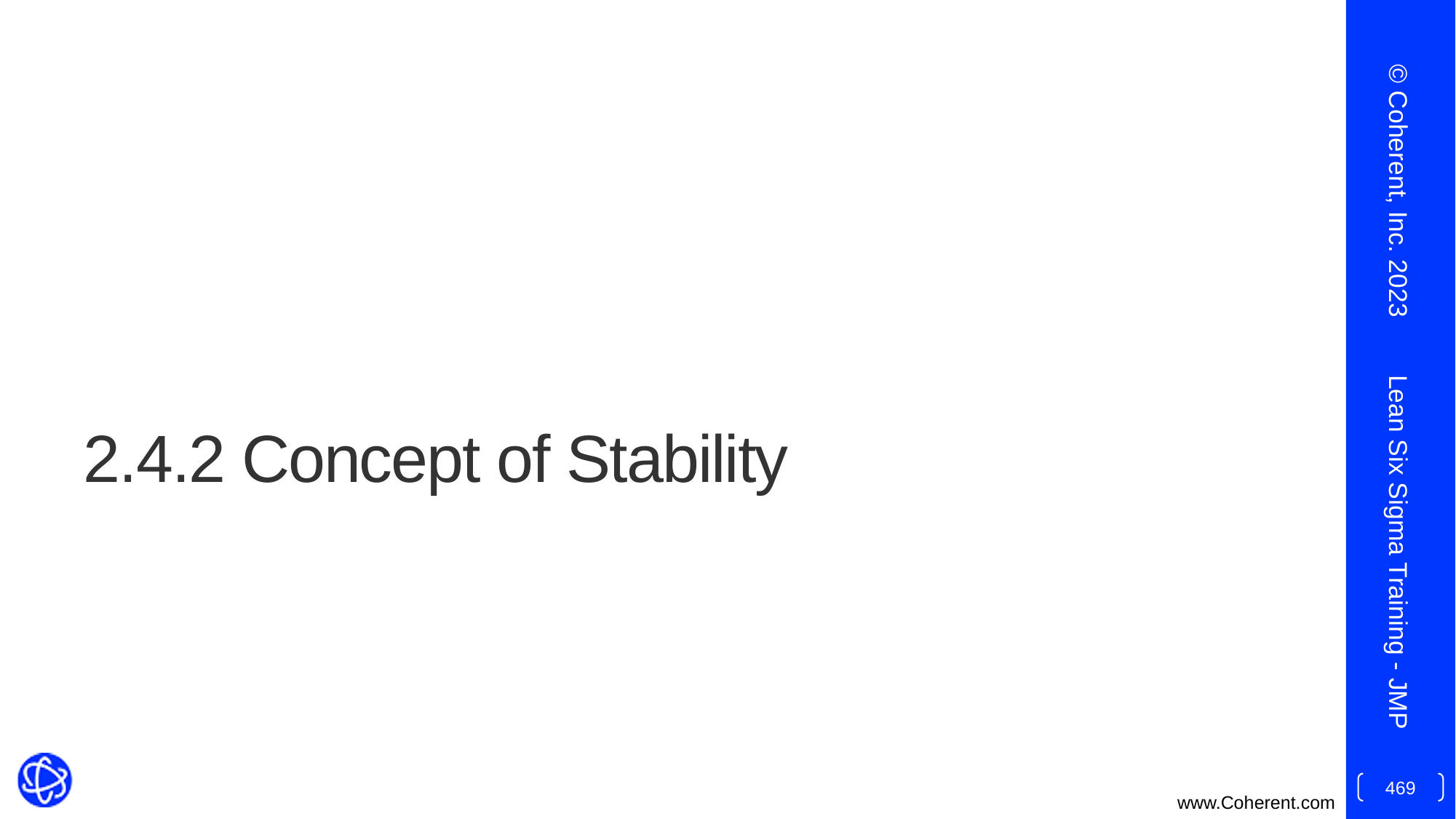

© Coherent, Inc. 2023
# 2.4.2 Concept of Stability
Lean Six Sigma Training - JMP
469